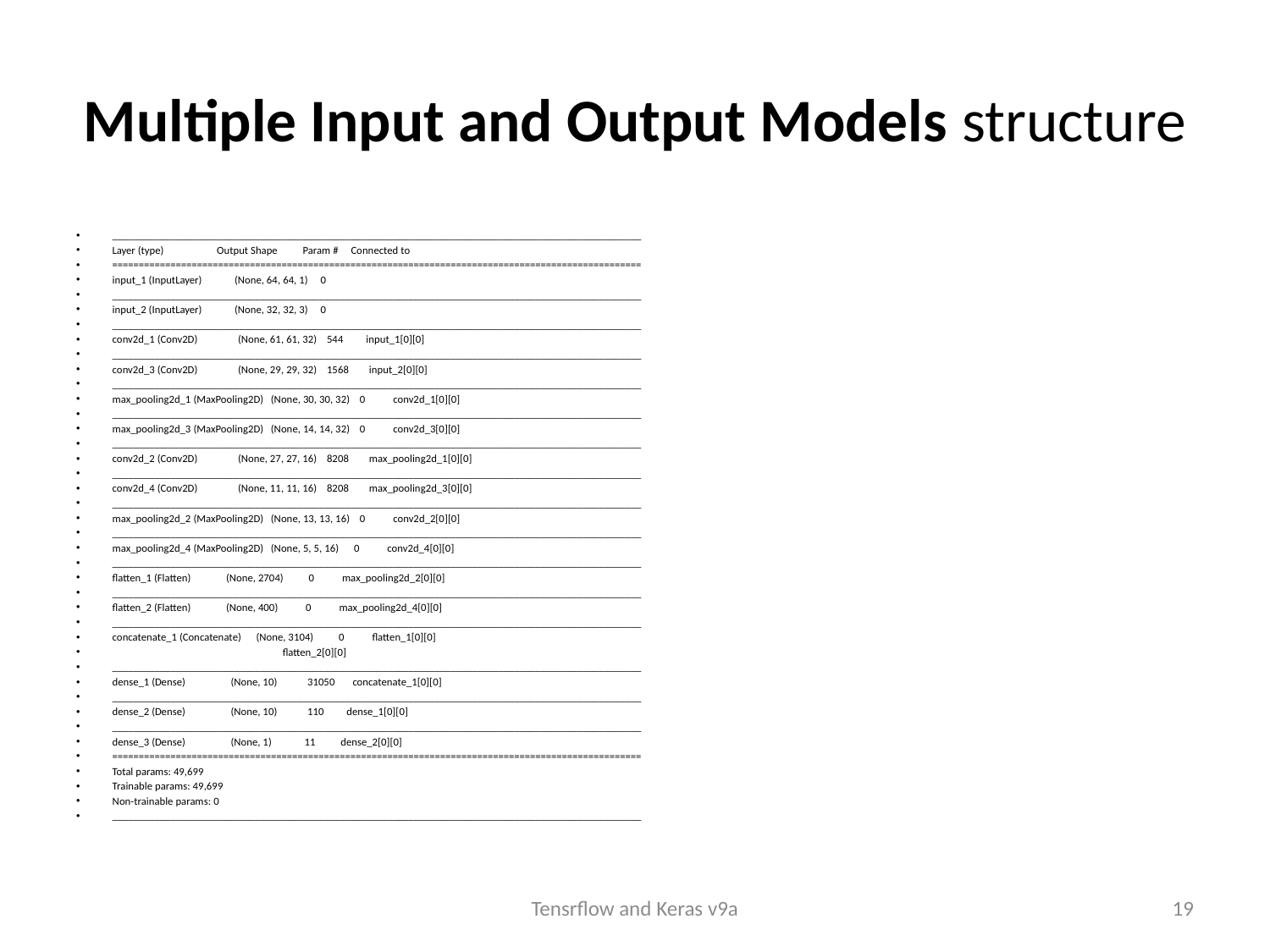

# Multiple Input and Output Models structure
____________________________________________________________________________________________________
Layer (type)                     Output Shape          Param #     Connected to
====================================================================================================
input_1 (InputLayer)             (None, 64, 64, 1)     0
____________________________________________________________________________________________________
input_2 (InputLayer)             (None, 32, 32, 3)     0
____________________________________________________________________________________________________
conv2d_1 (Conv2D)                (None, 61, 61, 32)    544         input_1[0][0]
____________________________________________________________________________________________________
conv2d_3 (Conv2D)                (None, 29, 29, 32)    1568        input_2[0][0]
____________________________________________________________________________________________________
max_pooling2d_1 (MaxPooling2D)   (None, 30, 30, 32)    0           conv2d_1[0][0]
____________________________________________________________________________________________________
max_pooling2d_3 (MaxPooling2D)   (None, 14, 14, 32)    0           conv2d_3[0][0]
____________________________________________________________________________________________________
conv2d_2 (Conv2D)                (None, 27, 27, 16)    8208        max_pooling2d_1[0][0]
____________________________________________________________________________________________________
conv2d_4 (Conv2D)                (None, 11, 11, 16)    8208        max_pooling2d_3[0][0]
____________________________________________________________________________________________________
max_pooling2d_2 (MaxPooling2D)   (None, 13, 13, 16)    0           conv2d_2[0][0]
____________________________________________________________________________________________________
max_pooling2d_4 (MaxPooling2D)   (None, 5, 5, 16)      0           conv2d_4[0][0]
____________________________________________________________________________________________________
flatten_1 (Flatten)              (None, 2704)          0           max_pooling2d_2[0][0]
____________________________________________________________________________________________________
flatten_2 (Flatten)              (None, 400)           0           max_pooling2d_4[0][0]
____________________________________________________________________________________________________
concatenate_1 (Concatenate)      (None, 3104)          0           flatten_1[0][0]
                                                                   flatten_2[0][0]
____________________________________________________________________________________________________
dense_1 (Dense)                  (None, 10)            31050       concatenate_1[0][0]
____________________________________________________________________________________________________
dense_2 (Dense)                  (None, 10)            110         dense_1[0][0]
____________________________________________________________________________________________________
dense_3 (Dense)                  (None, 1)             11          dense_2[0][0]
====================================================================================================
Total params: 49,699
Trainable params: 49,699
Non-trainable params: 0
____________________________________________________________________________________________________
Tensrflow and Keras v9a
19